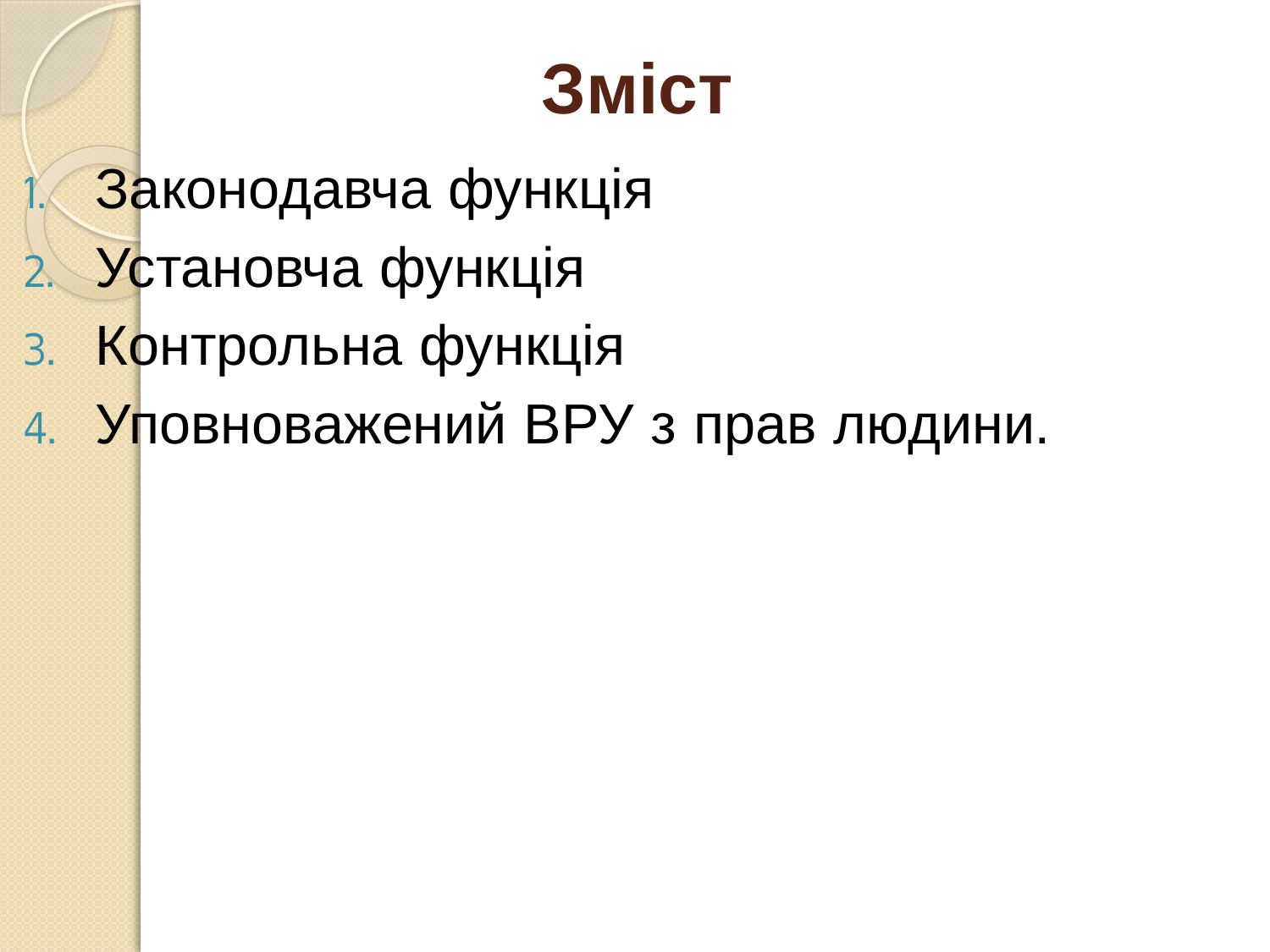

# Зміст
Законодавча функція
Установча функція
Контрольна функція
Уповноважений ВРУ з прав людини.